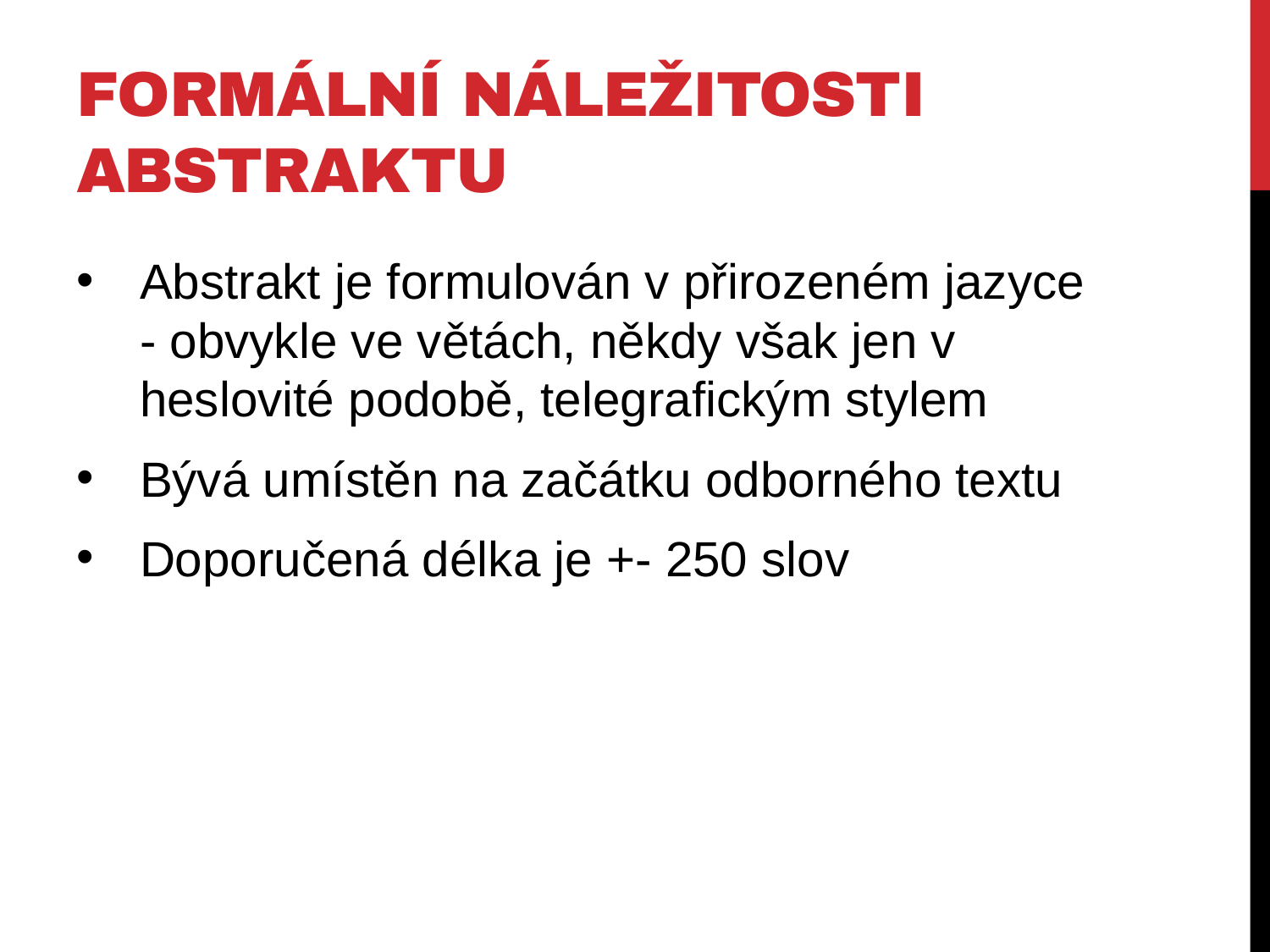

# formální náležitosti abstraktu
Abstrakt je formulován v přirozeném jazyce - obvykle ve větách, někdy však jen v heslovité podobě, telegrafickým stylem
Bývá umístěn na začátku odborného textu
Doporučená délka je +- 250 slov